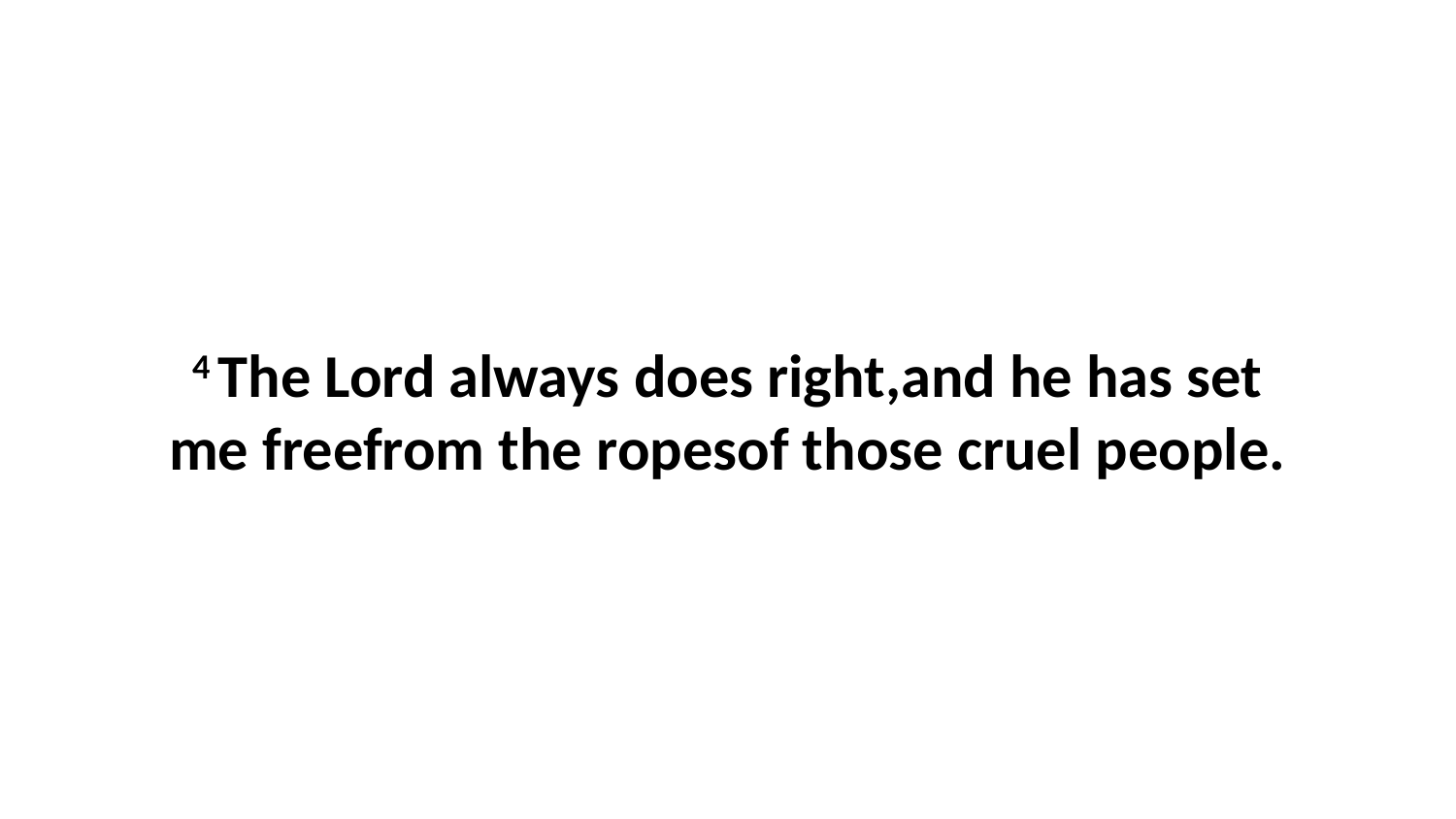

4 The Lord always does right,and he has set me freefrom the ropesof those cruel people.